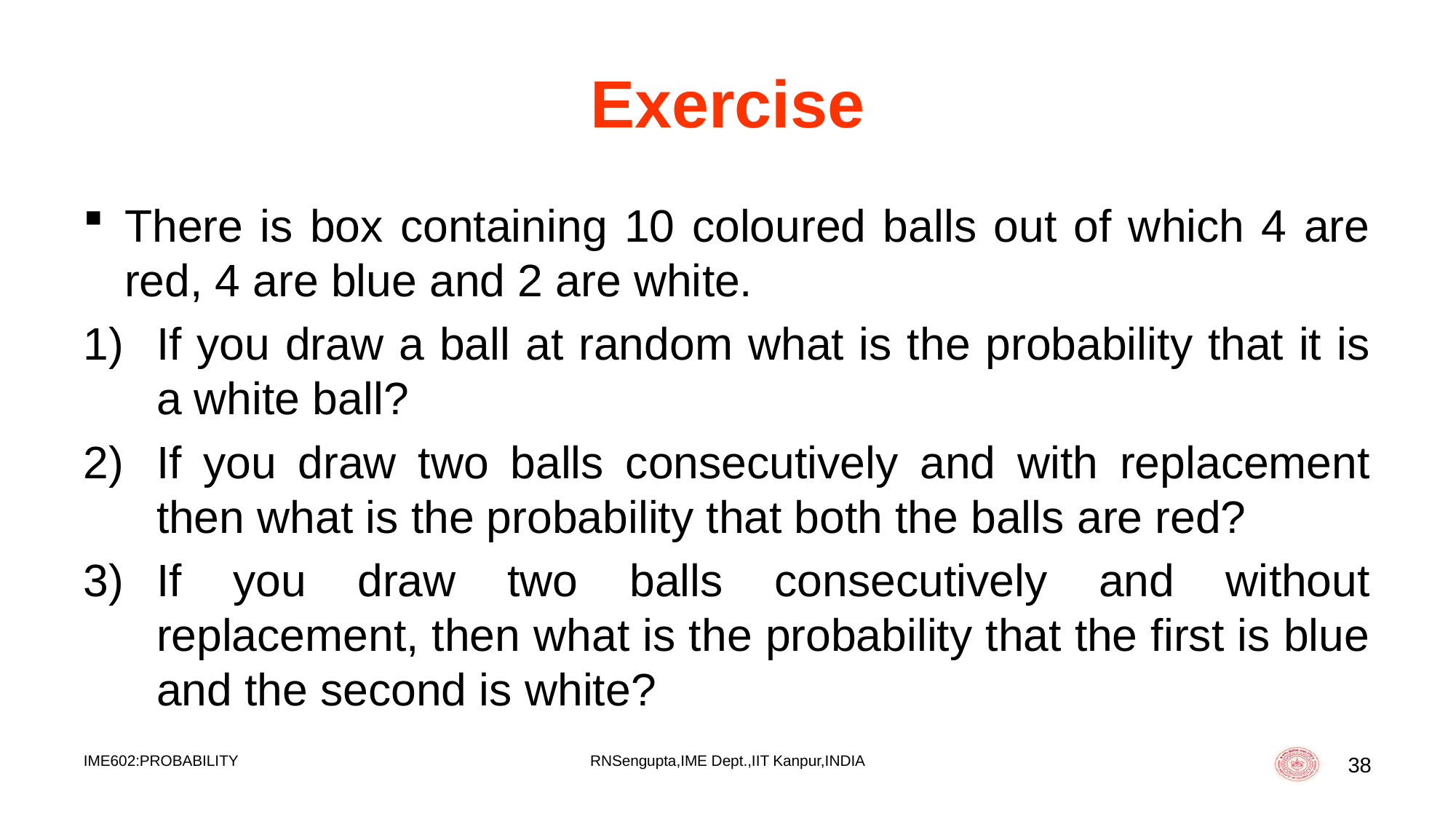

# Exercise
There is box containing 10 coloured balls out of which 4 are red, 4 are blue and 2 are white.
If you draw a ball at random what is the probability that it is a white ball?
If you draw two balls consecutively and with replacement then what is the probability that both the balls are red?
If you draw two balls consecutively and without replacement, then what is the probability that the first is blue and the second is white?
IME602:PROBABILITY
RNSengupta,IME Dept.,IIT Kanpur,INDIA
38